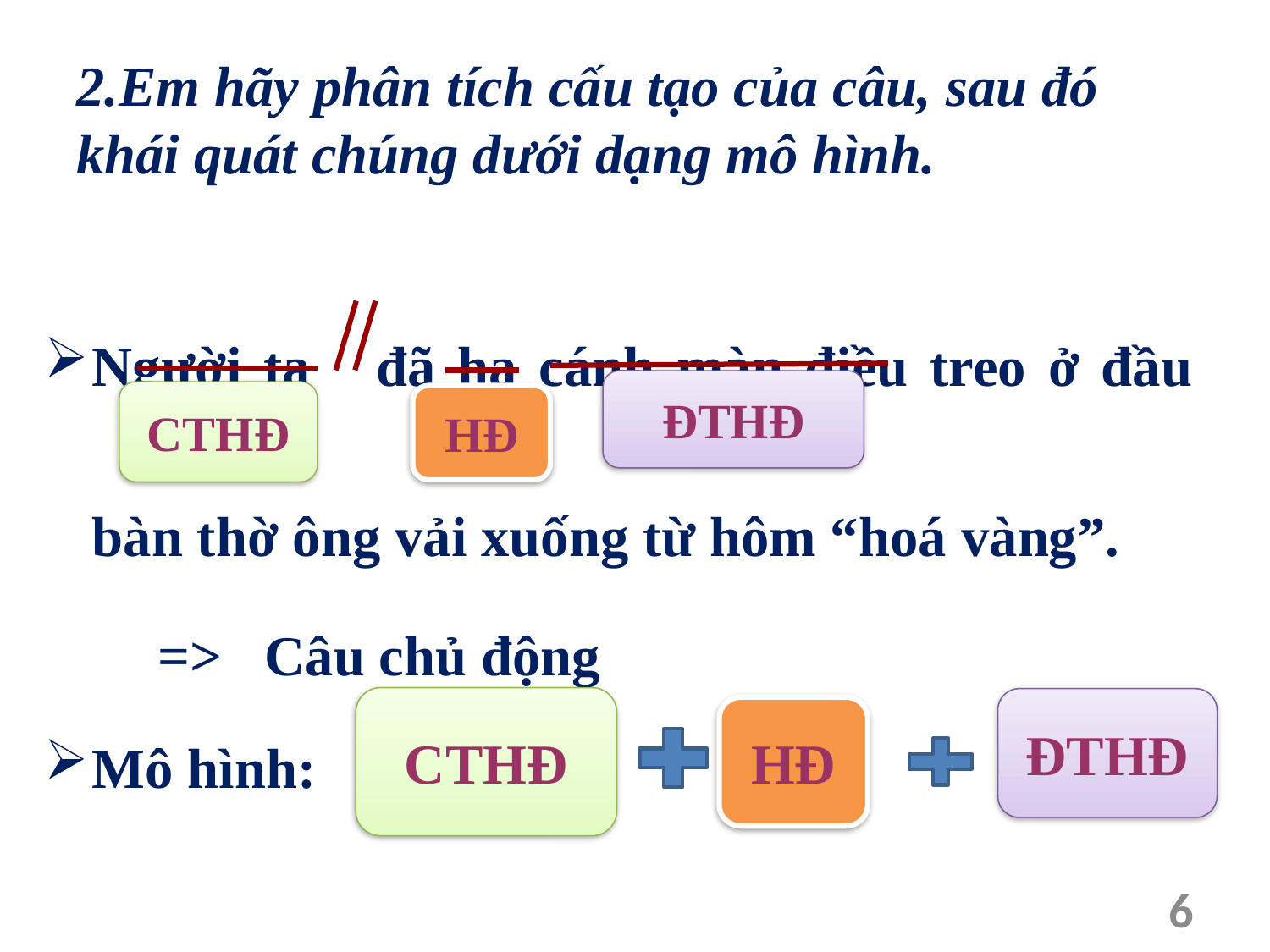

# 2.Em hãy phân tích cấu tạo của câu, sau đó khái quát chúng dưới dạng mô hình.
Người ta   đã hạ cánh màn điều treo ở đầu bàn thờ ông vải xuống từ hôm “hoá vàng”.
        =>   Câu chủ động
Mô hình:
ĐTHĐ
CTHĐ
HĐ
CTHĐ
ĐTHĐ
HĐ

6